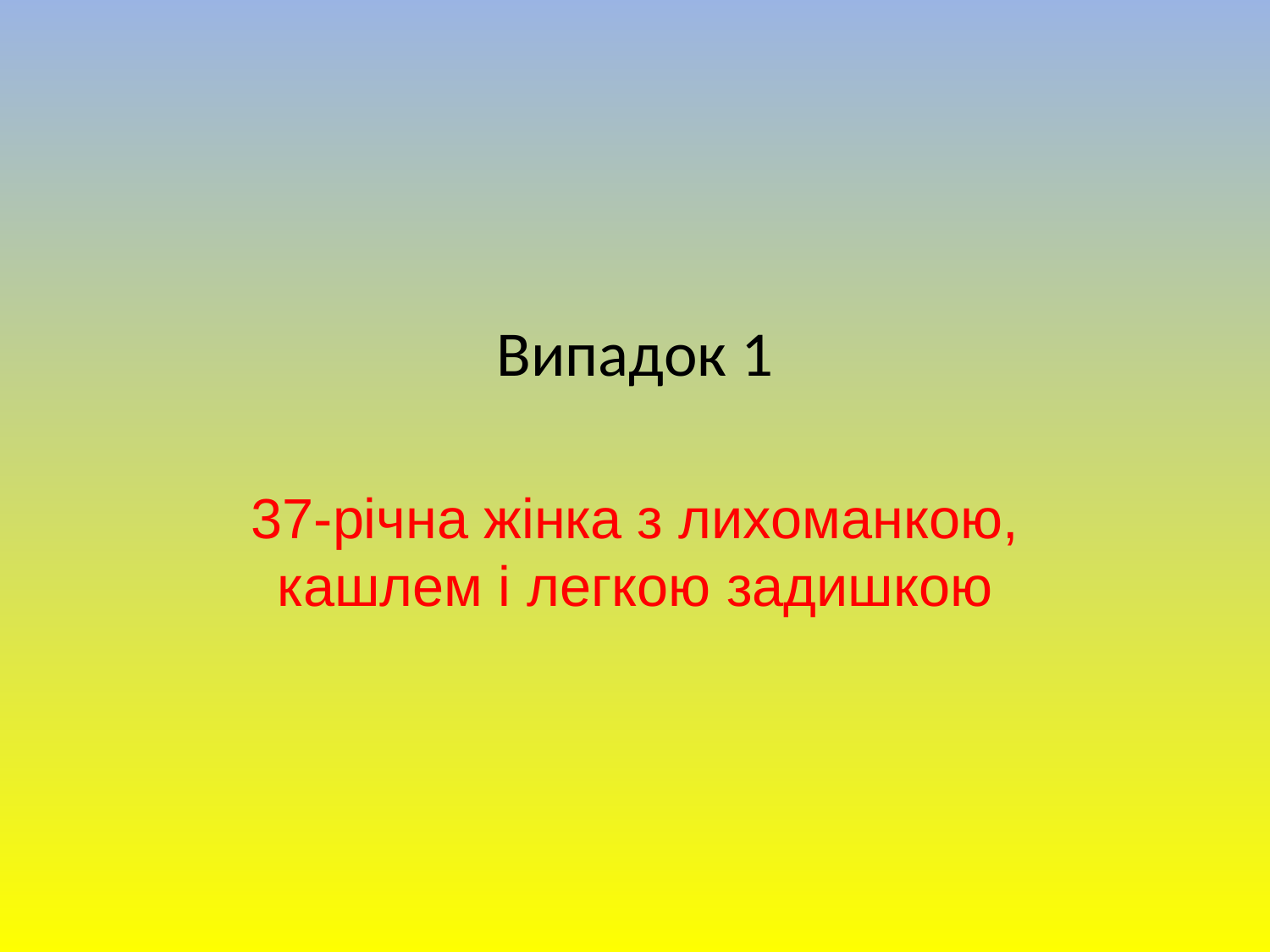

# Випадок 1
37-річна жінка з лихоманкою, кашлем і легкою задишкою